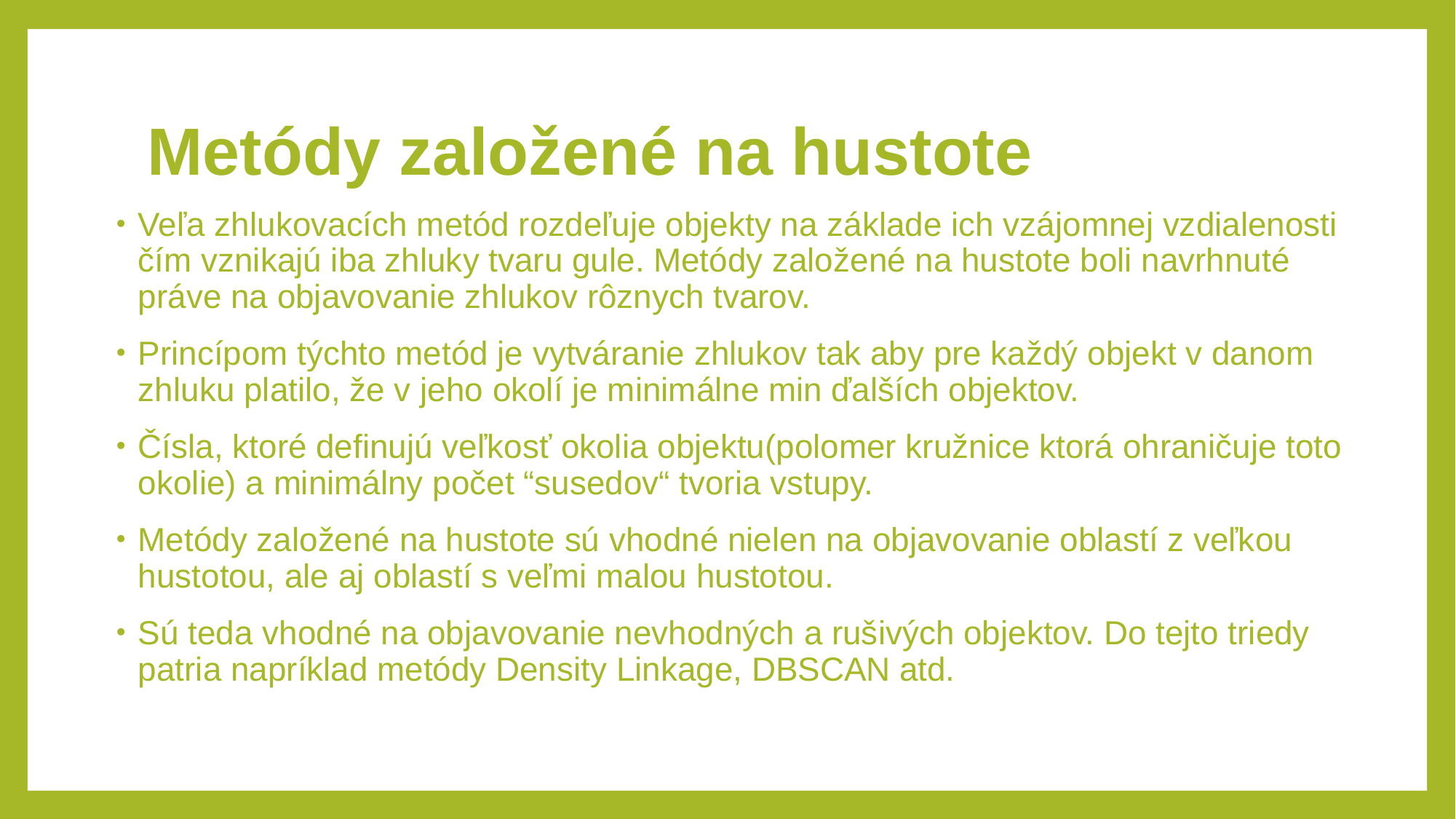

# Metódy založené na hustote
Veľa zhlukovacích metód rozdeľuje objekty na základe ich vzájomnej vzdialenosti čím vznikajú iba zhluky tvaru gule. Metódy založené na hustote boli navrhnuté práve na objavovanie zhlukov rôznych tvarov.
Princípom týchto metód je vytváranie zhlukov tak aby pre každý objekt v danom zhluku platilo, že v jeho okolí je minimálne min ďalších objektov.
Čísla, ktoré definujú veľkosť okolia objektu(polomer kružnice ktorá ohraničuje toto okolie) a minimálny počet “susedov“ tvoria vstupy.
Metódy založené na hustote sú vhodné nielen na objavovanie oblastí z veľkou hustotou, ale aj oblastí s veľmi malou hustotou.
Sú teda vhodné na objavovanie nevhodných a rušivých objektov. Do tejto triedy patria napríklad metódy Density Linkage, DBSCAN atd.